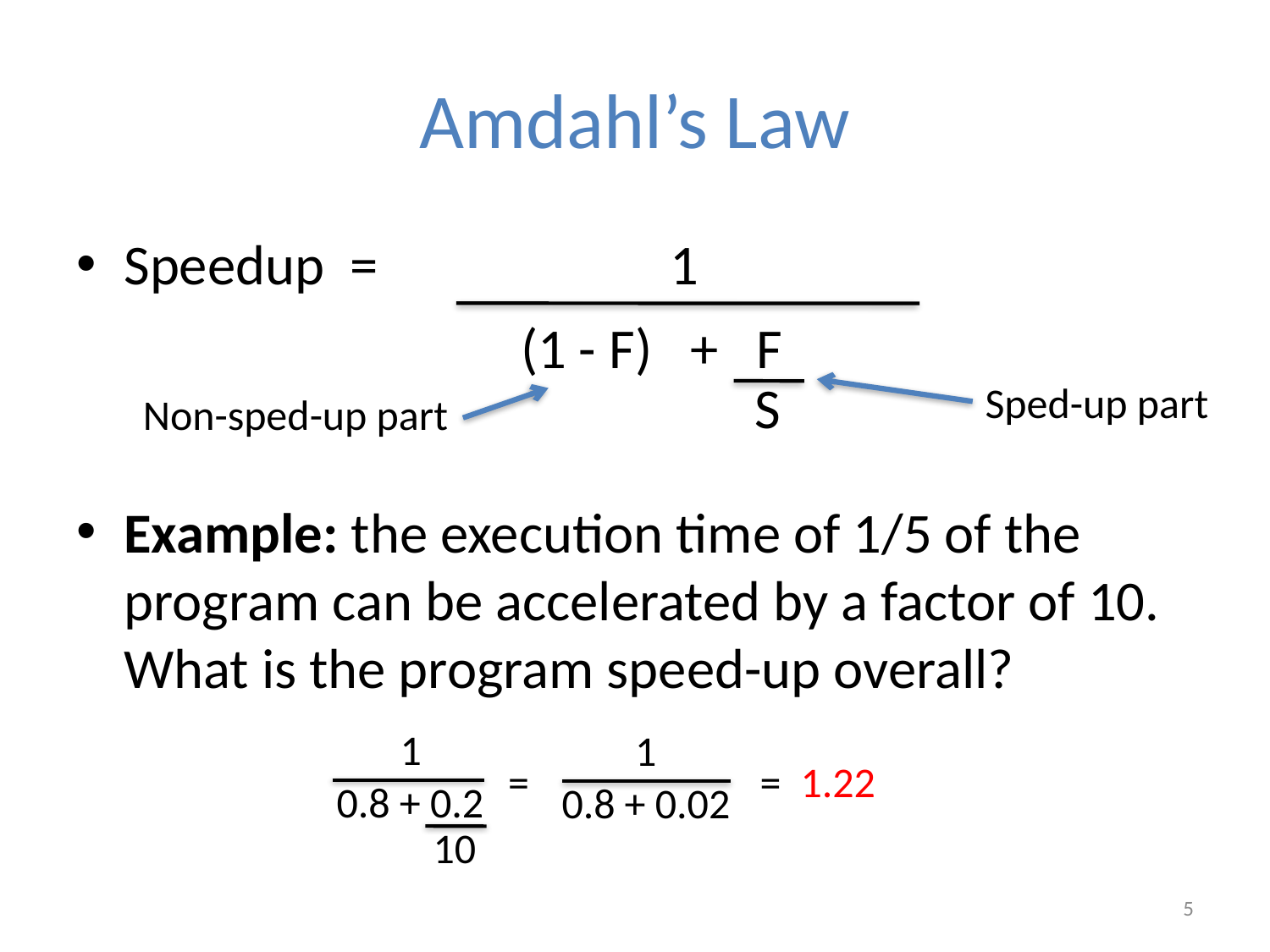

# Amdahl’s Law
Speedup  =                       1

Example: the execution time of 1/5 of the program can be accelerated by a factor of 10.
What is the program speed-up overall?

 (1 - F)   +   F
S
Sped-up part
Non-sped-up part
1
0.8 + 0.2
10
1
0.8 + 0.02
=
=
1.22
5